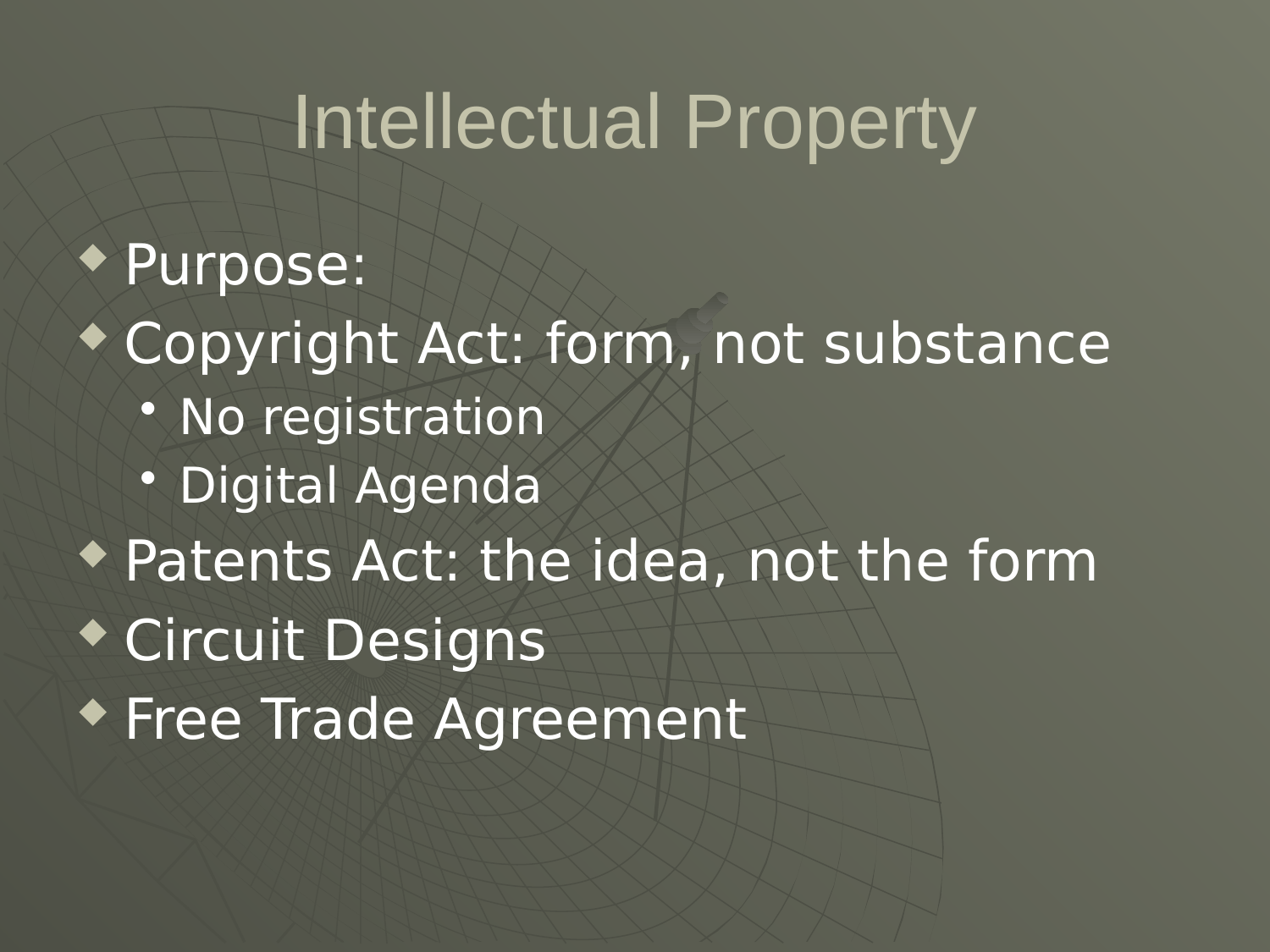

# Intellectual Property
Purpose:
Copyright Act: form, not substance
No registration
Digital Agenda
Patents Act: the idea, not the form
Circuit Designs
Free Trade Agreement